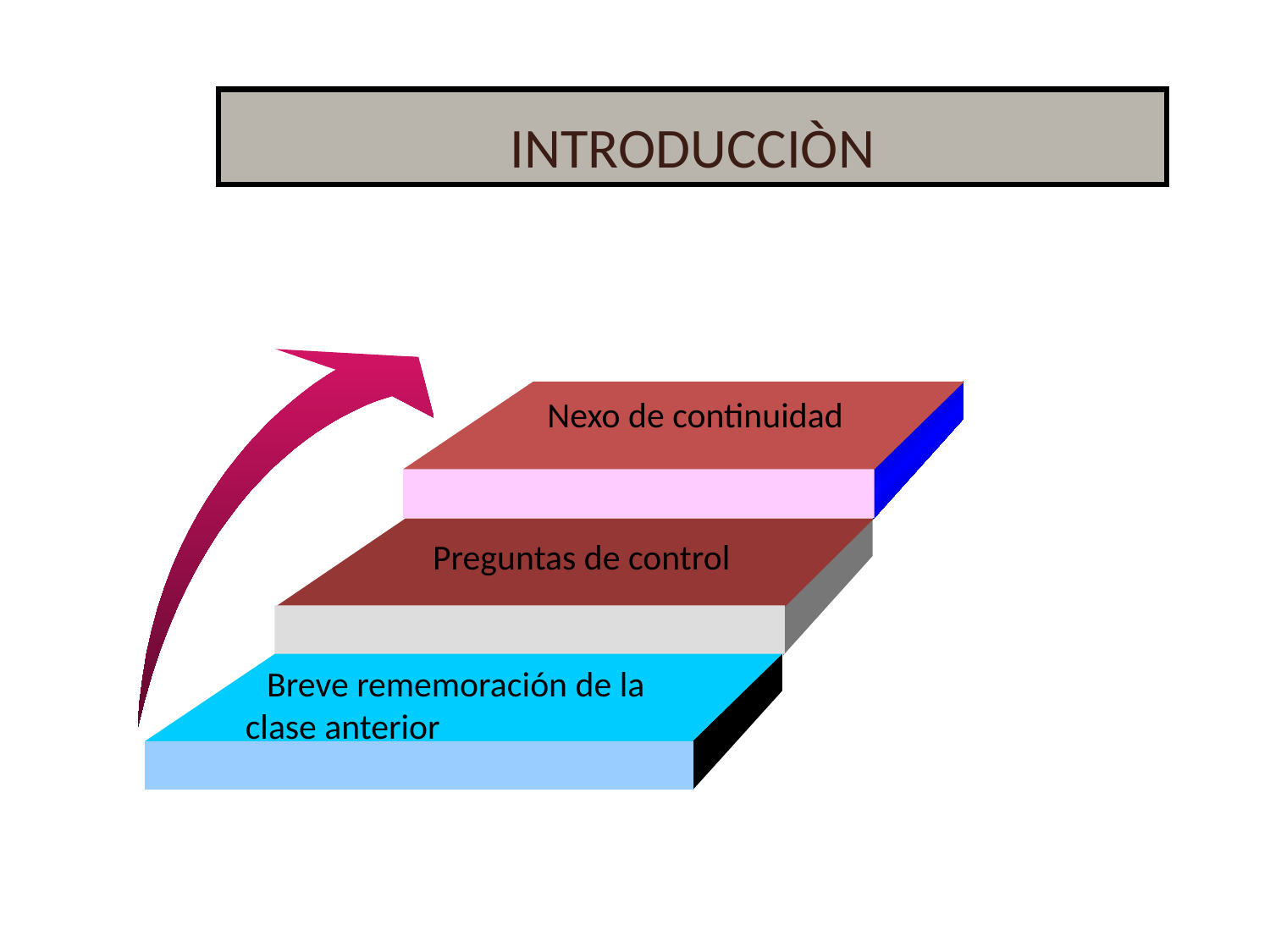

INTRODUCCIÒN

Nexo de continuidad

Preguntas de control

   Breve rememoración de la clase anterior